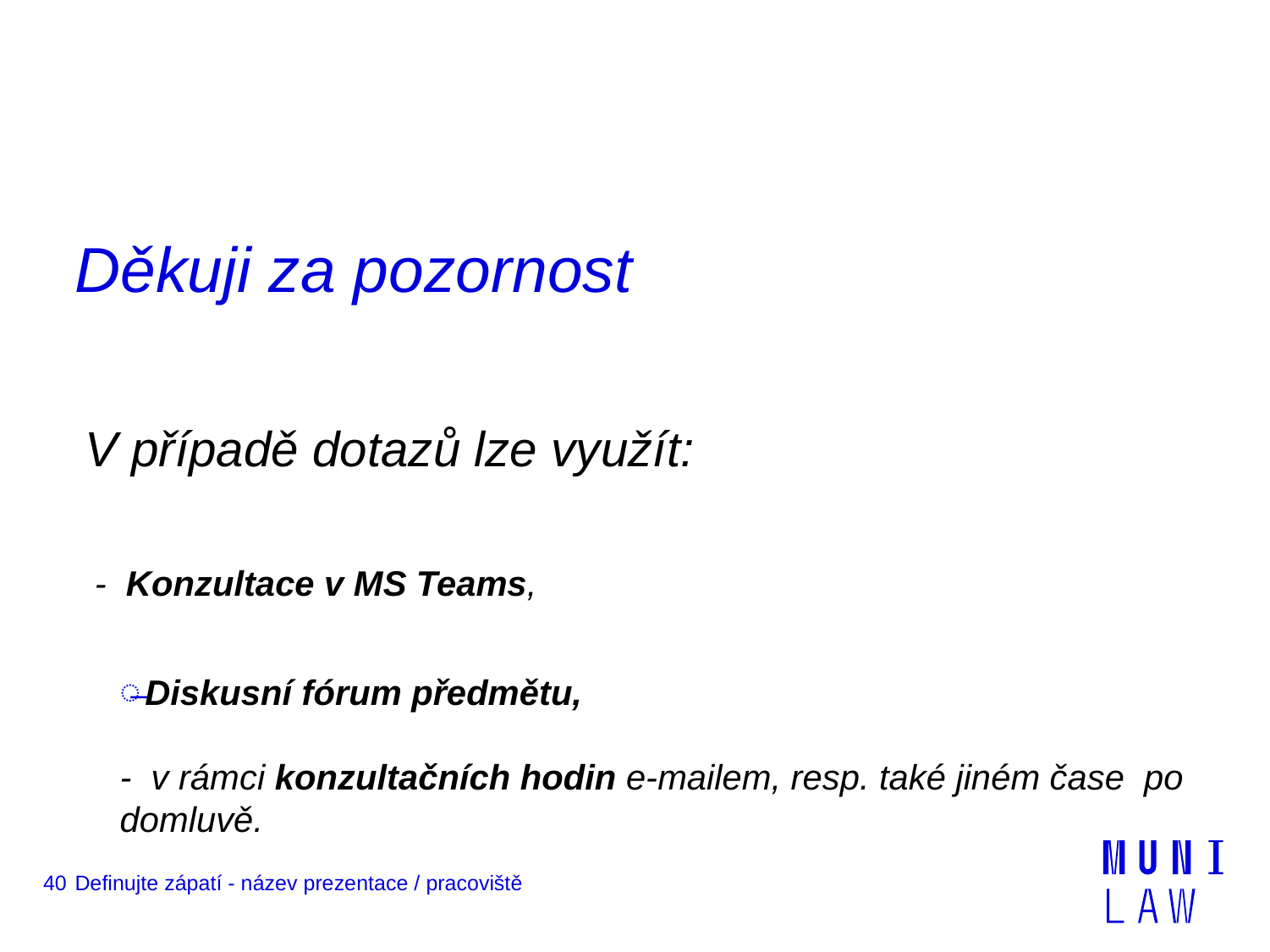

# Děkuji za pozornost

V případě dotazů lze využít:

 -  Konzultace v MS Teams,

Diskusní fórum předmětu,

-  v rámci konzultačních hodin e-mailem, resp. také jiném čase  po domluvě.

40
Definujte zápatí - název prezentace / pracoviště